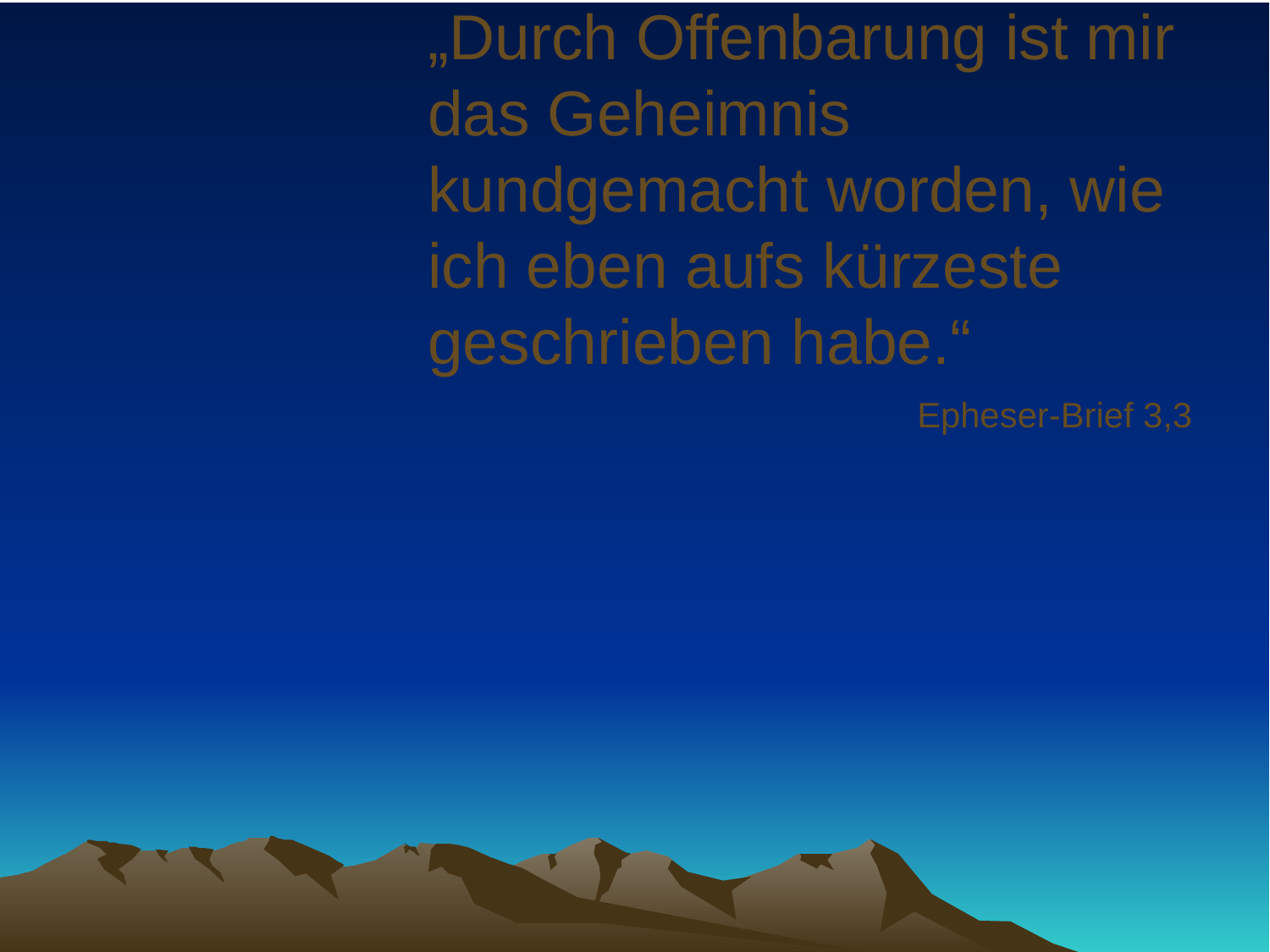

# „Durch Offenbarung ist mir das Geheimnis kundgemacht worden, wie ich eben aufs kürzeste geschrieben habe.“
Epheser-Brief 3,3